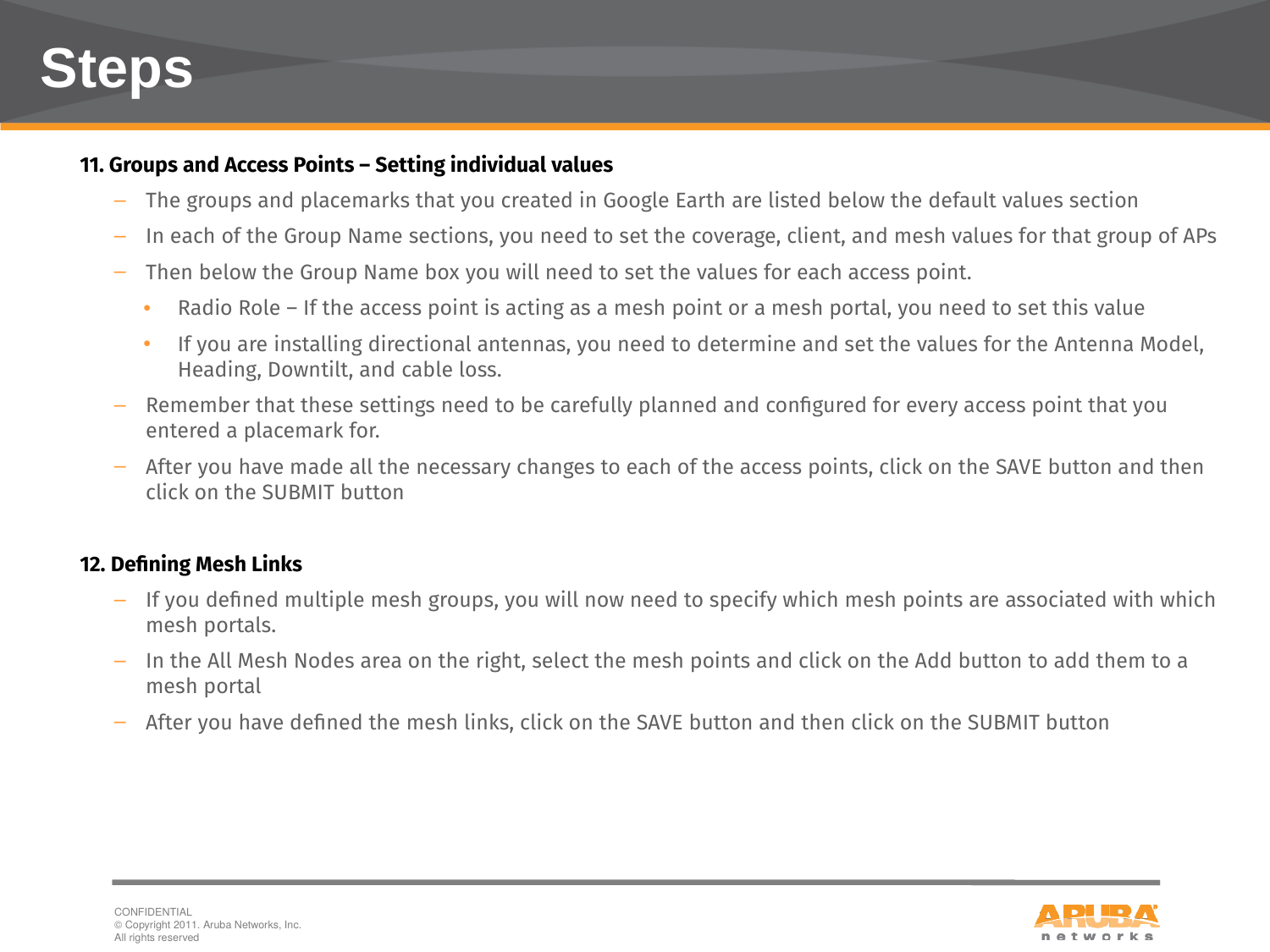

# Steps
11. Groups and Access Points – Setting individual values
The groups and placemarks that you created in Google Earth are listed below the default values section
In each of the Group Name sections, you need to set the coverage, client, and mesh values for that group of APs
Then below the Group Name box you will need to set the values for each access point.
Radio Role – If the access point is acting as a mesh point or a mesh portal, you need to set this value
If you are installing directional antennas, you need to determine and set the values for the Antenna Model, Heading, Downtilt, and cable loss.
Remember that these settings need to be carefully planned and configured for every access point that you entered a placemark for.
After you have made all the necessary changes to each of the access points, click on the SAVE button and then click on the SUBMIT button

12. Defining Mesh Links
If you defined multiple mesh groups, you will now need to specify which mesh points are associated with which mesh portals.
In the All Mesh Nodes area on the right, select the mesh points and click on the Add button to add them to a mesh portal
After you have defined the mesh links, click on the SAVE button and then click on the SUBMIT button